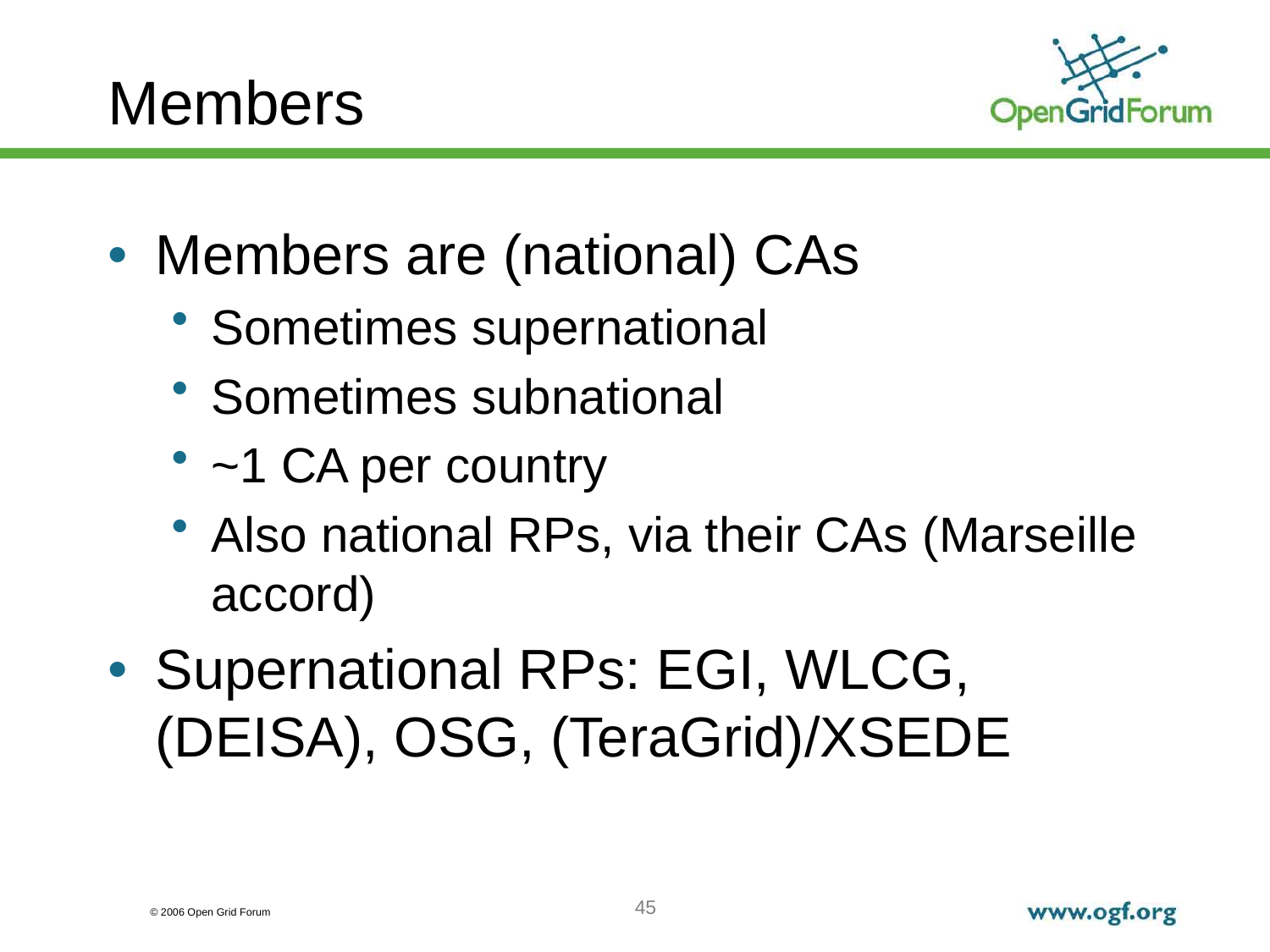

# Members
Members are (national) CAs
Sometimes supernational
Sometimes subnational
~1 CA per country
Also national RPs, via their CAs (Marseille accord)
Supernational RPs: EGI, WLCG, (DEISA), OSG, (TeraGrid)/XSEDE
45